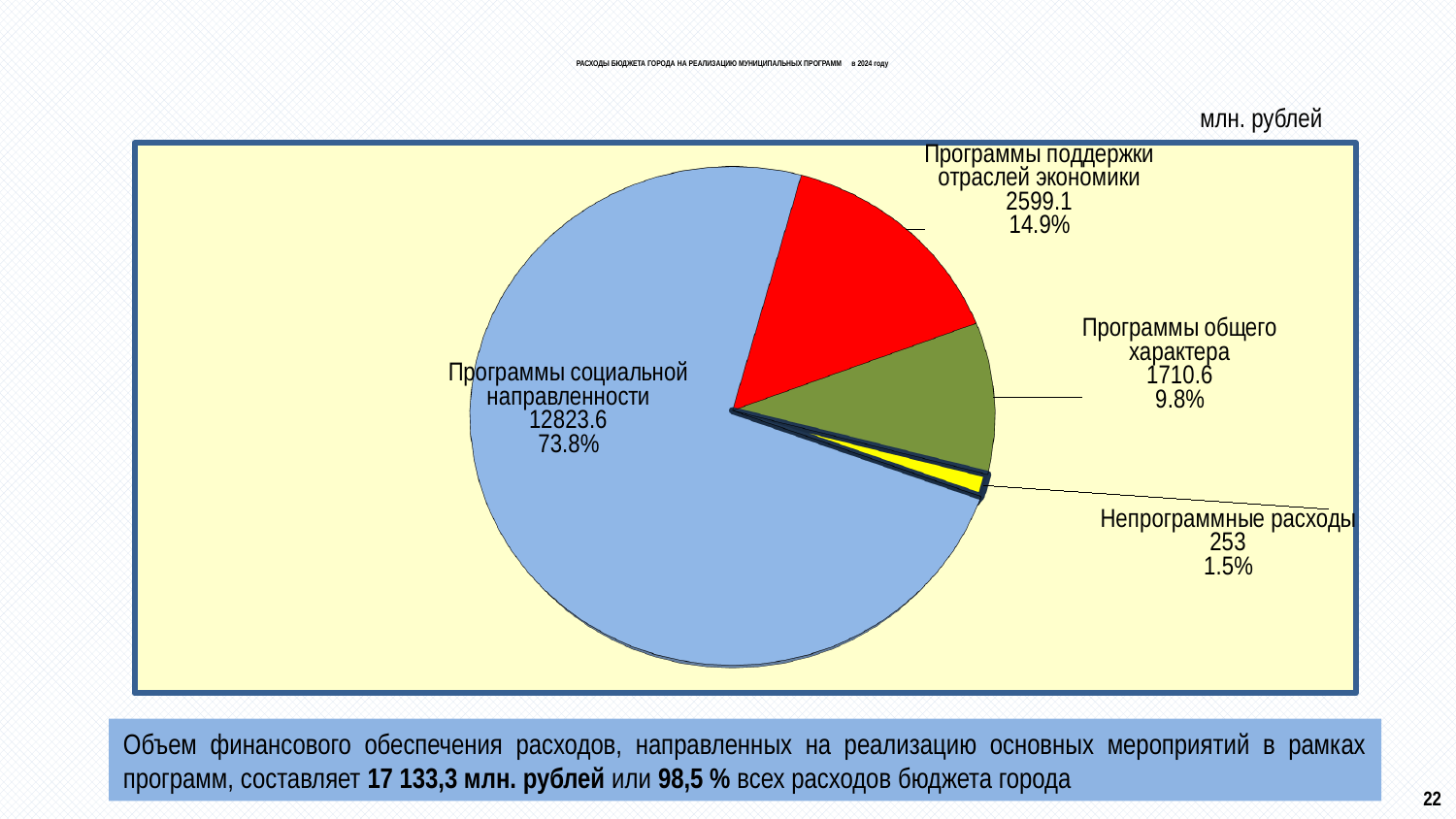

РАСХОДЫ БЮДЖЕТА ГОРОДА НА РЕАЛИЗАЦИЮ МУНИЦИПАЛЬНЫХ ПРОГРАММ     в 2024 году

млн. рублей

[unsupported chart]

[unsupported chart]

Объем финансового обеспечения расходов, направленных на реализацию основных мероприятий в рамках программ, составляет 17 133,3 млн. рублей или 98,5 % всех расходов бюджета города
22